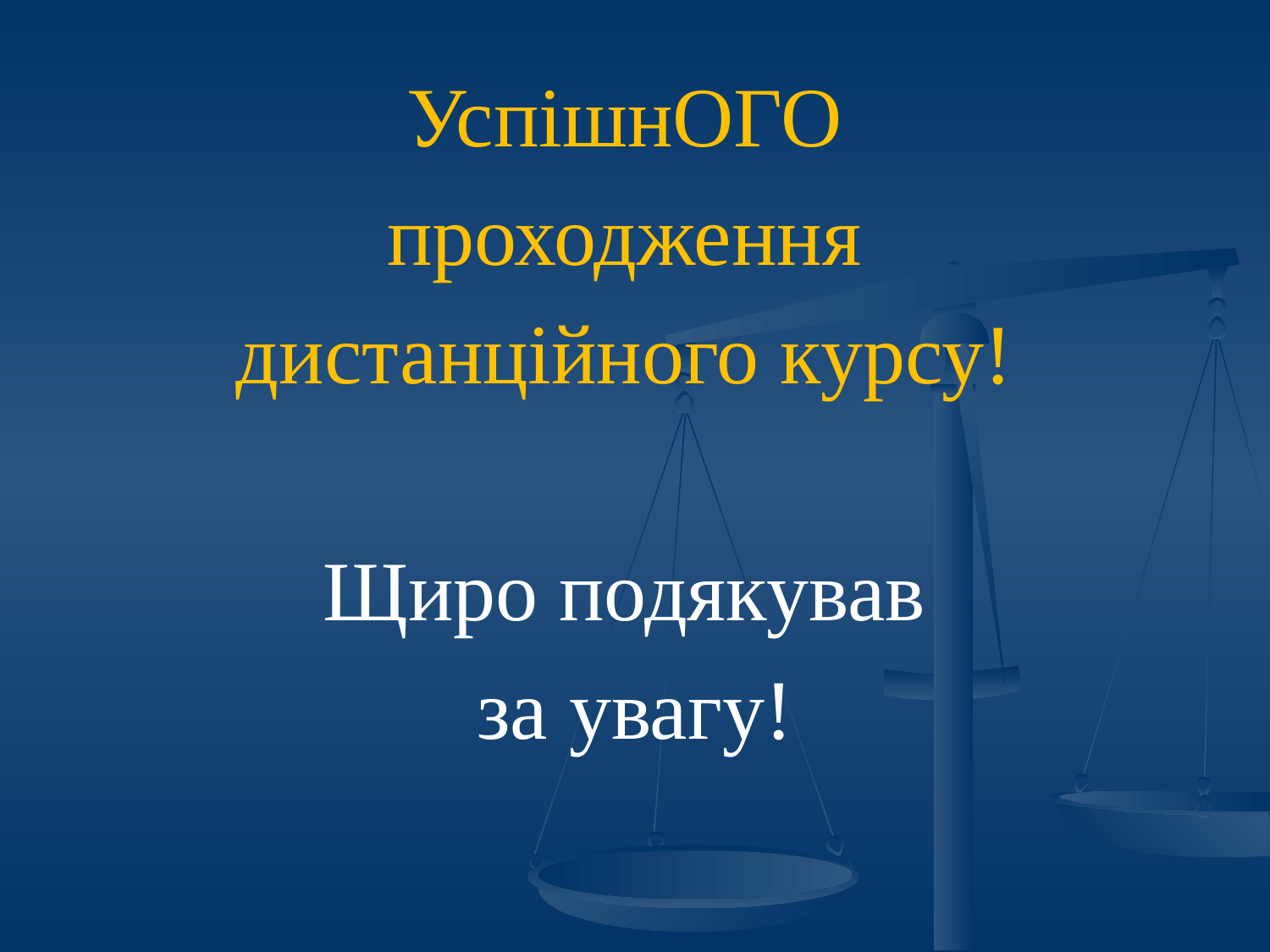

УспішнОГО
проходження
дистанційного курсу!

Щиро подякував
за увагу!